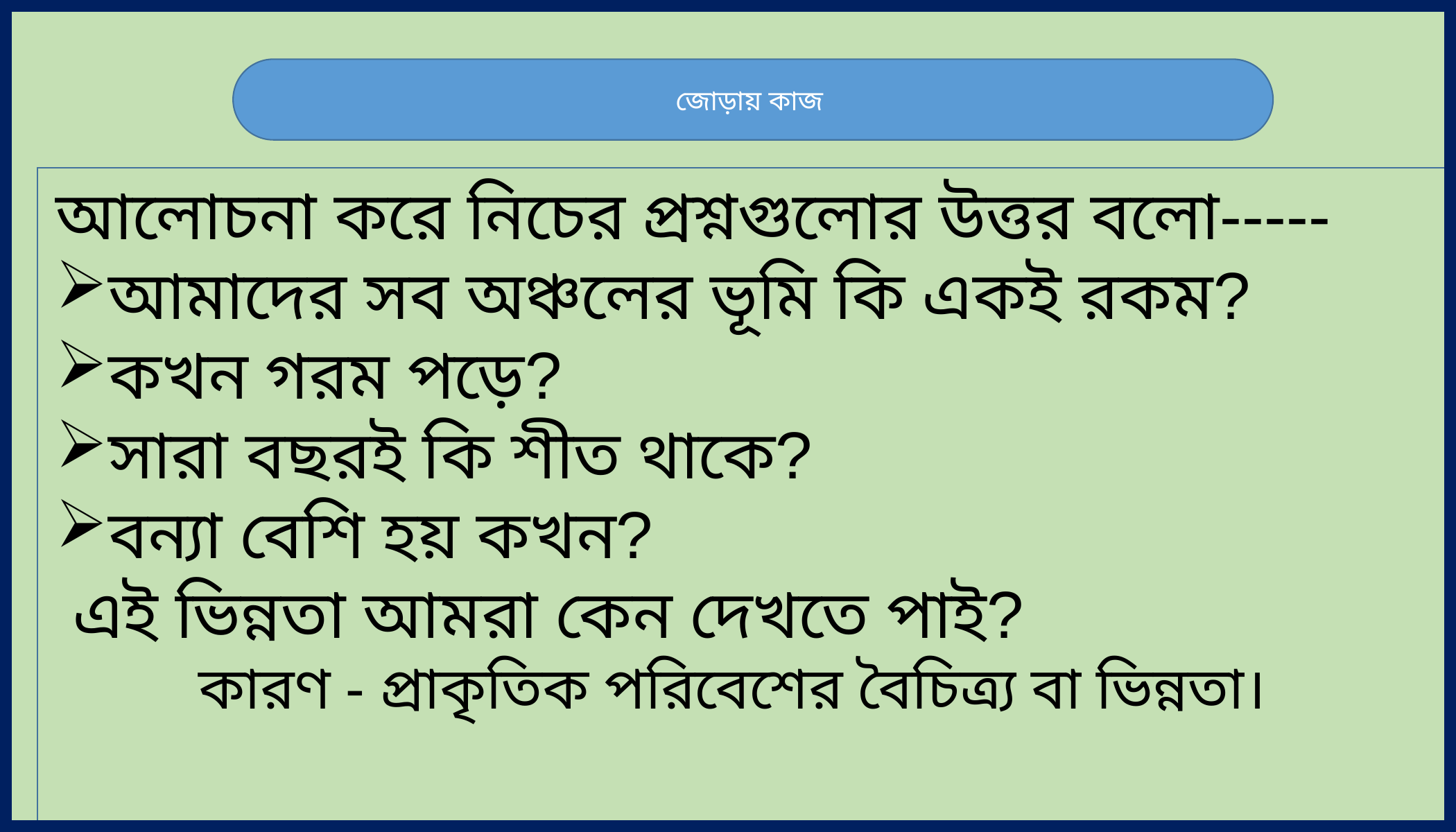

জোড়ায় কাজ

আলোচনা করে নিচের প্রশ্নগুলোর উত্তর বলো-----
আমাদের সব অঞ্চলের ভূমি কি একই রকম?
কখন গরম পড়ে?
সারা বছরই কি শীত থাকে?
বন্যা বেশি হয় কখন?
 এই ভিন্নতা আমরা কেন দেখতে পাই?
কারণ - প্রাকৃতিক পরিবেশের বৈচিত্র্য বা ভিন্নতা।